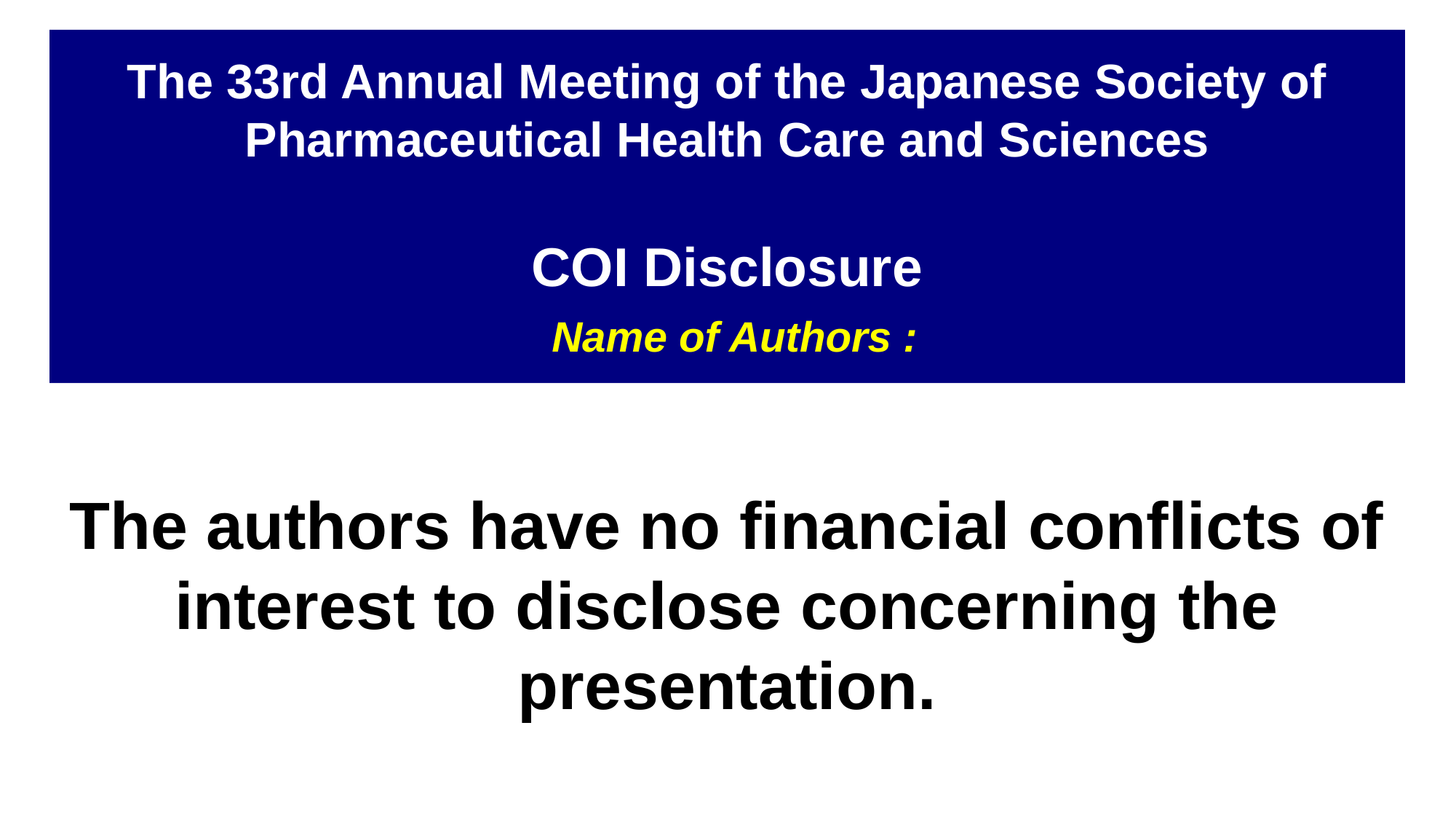

The 33rd Annual Meeting of the Japanese Society of Pharmaceutical Health Care and Sciences
COI Disclosure
 Name of Authors :
The authors have no financial conflicts of interest to disclose concerning the presentation.